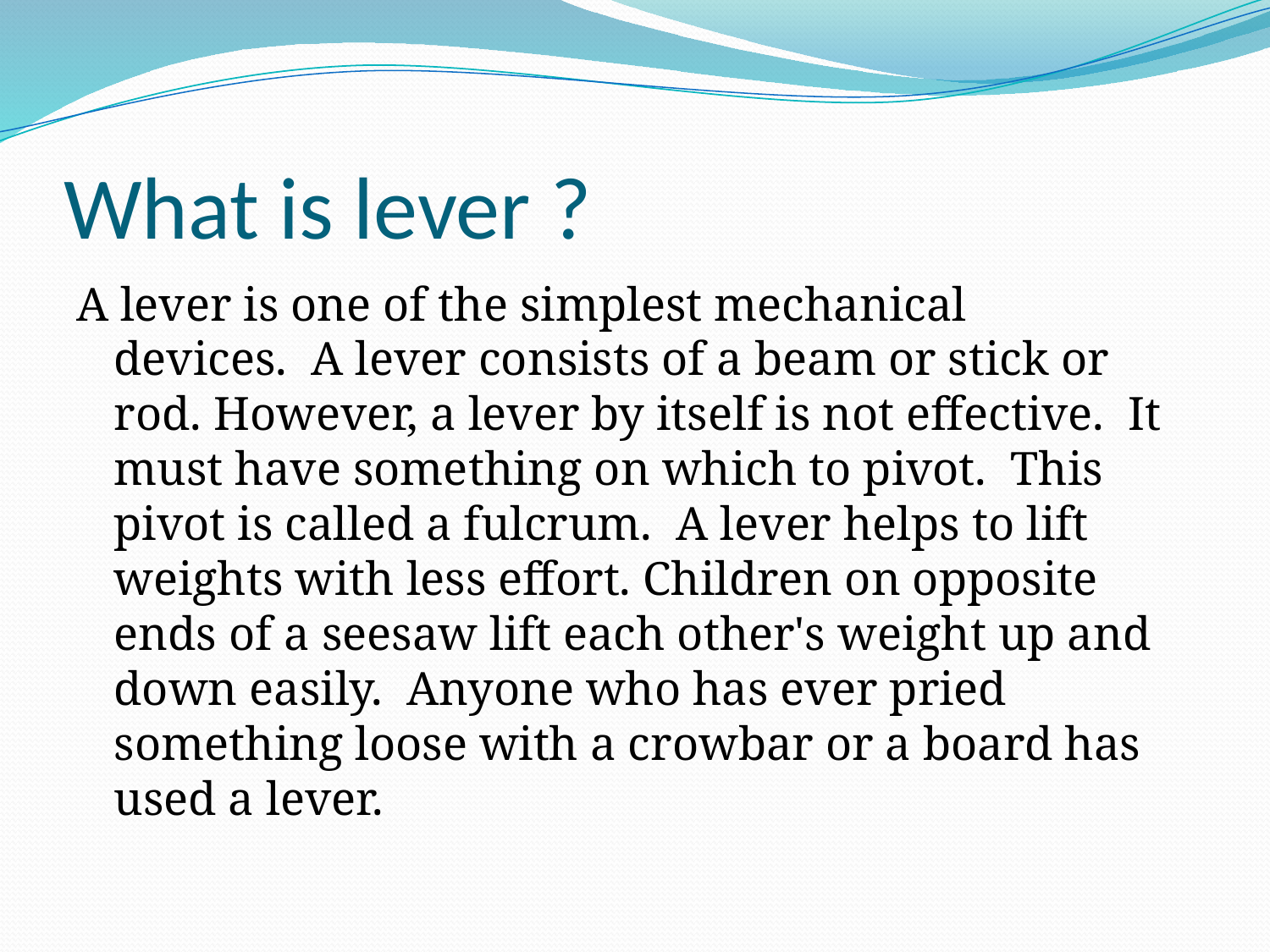

# What is lever ?
A lever is one of the simplest mechanical devices.  A lever consists of a beam or stick or rod. However, a lever by itself is not effective.  It must have something on which to pivot.  This pivot is called a fulcrum.  A lever helps to lift weights with less effort. Children on opposite ends of a seesaw lift each other's weight up and down easily.  Anyone who has ever pried something loose with a crowbar or a board has used a lever.